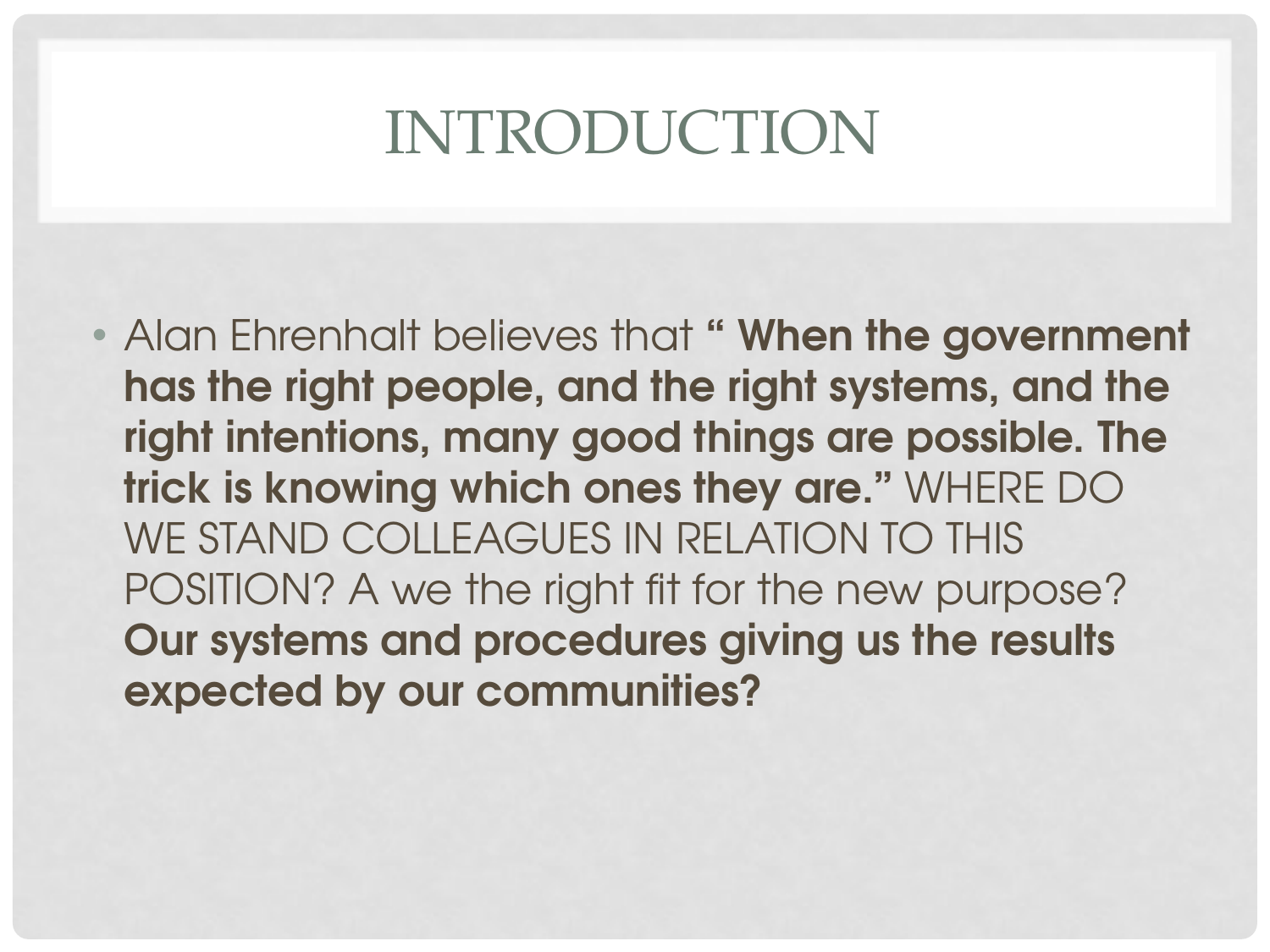

# INTRODUCTION

Alan Ehrenhalt believes that “ When the government has the right people, and the right systems, and the right intentions, many good things are possible. The trick is knowing which ones they are.” WHERE DO WE STAND COLLEAGUES IN RELATION TO THIS POSITION? A we the right fit for the new purpose? Our systems and procedures giving us the results expected by our communities?